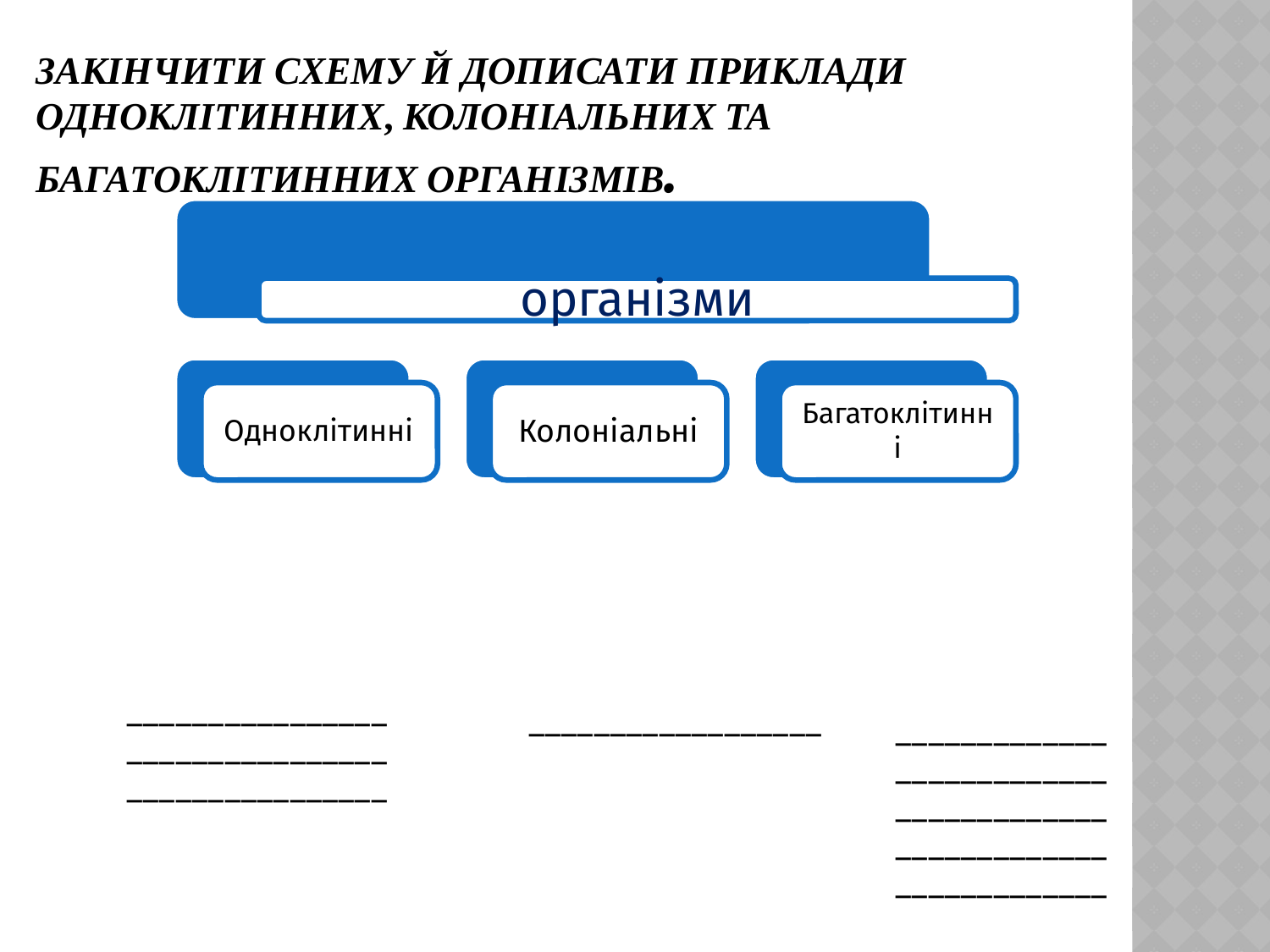

# закінчити схему й дописати приклади одноклітинних, колоніальних та багатоклітинних організмів.
організми
Одноклітинні
Колоніальні
Багатоклітинні
________________
________________
________________
__________________
_________________________________________________________________